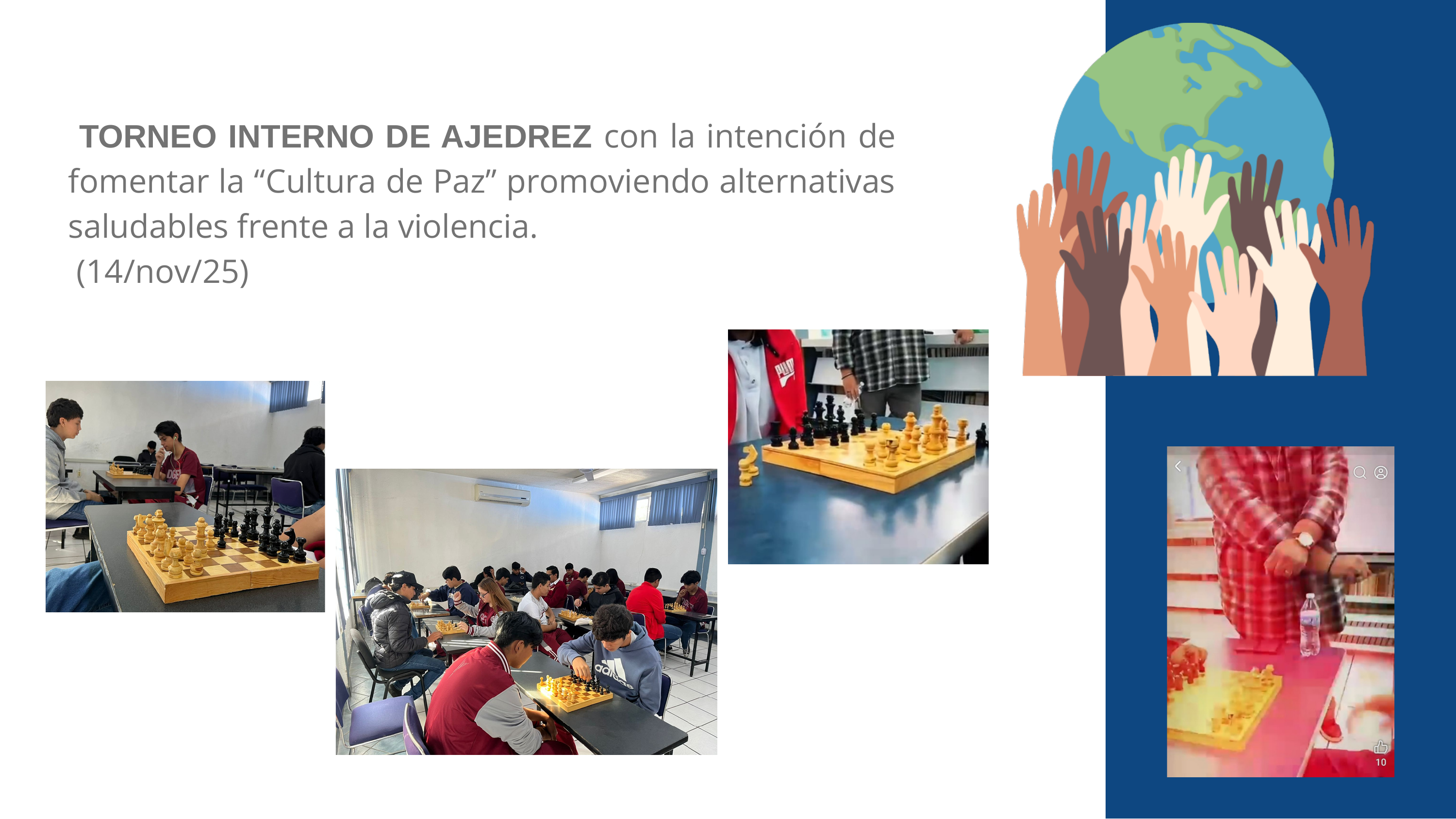

TORNEO INTERNO DE AJEDREZ con la intención de fomentar la “Cultura de Paz” promoviendo alternativas saludables frente a la violencia.
 (14/nov/25)